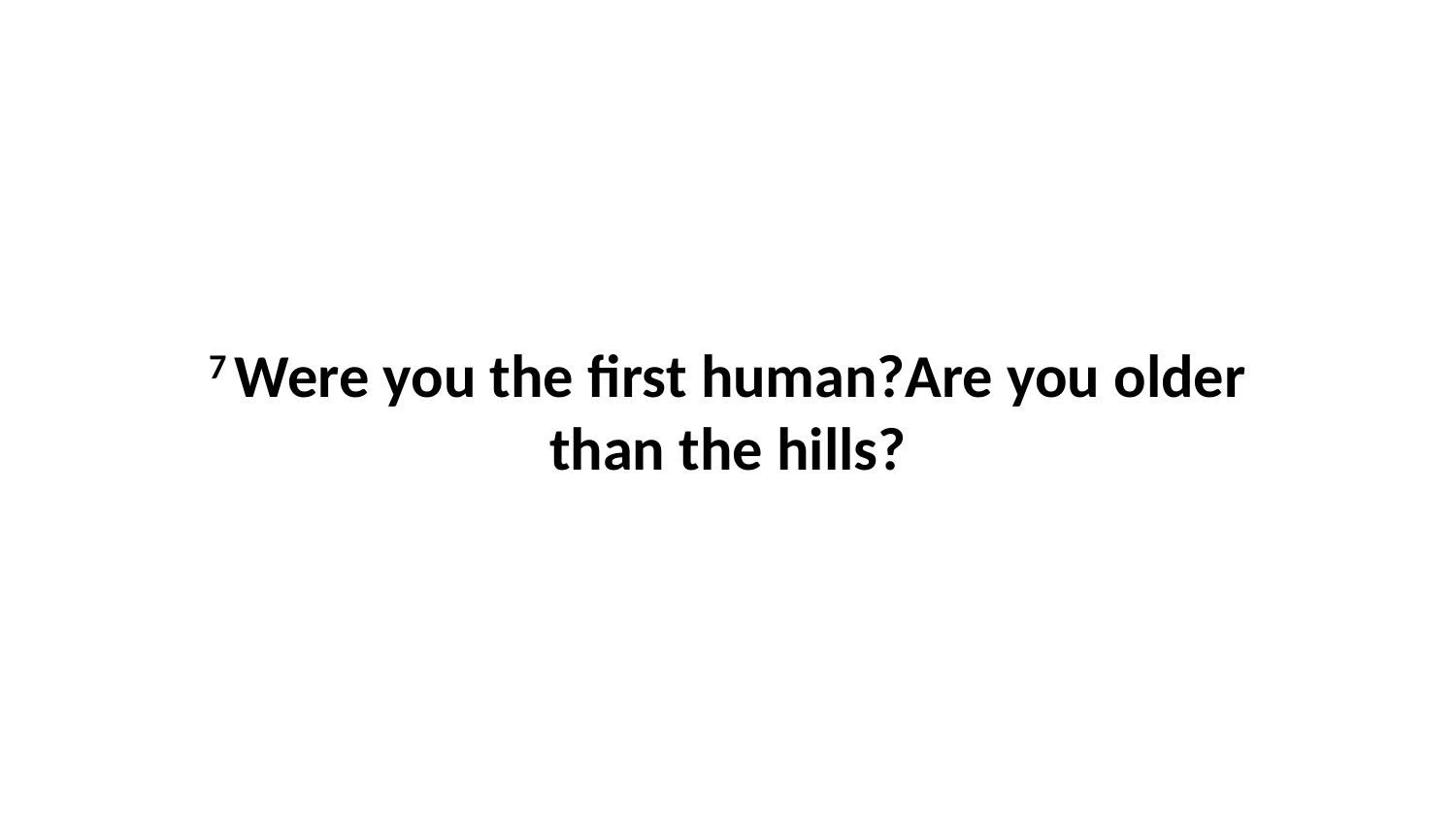

7 Were you the first human?Are you older than the hills?